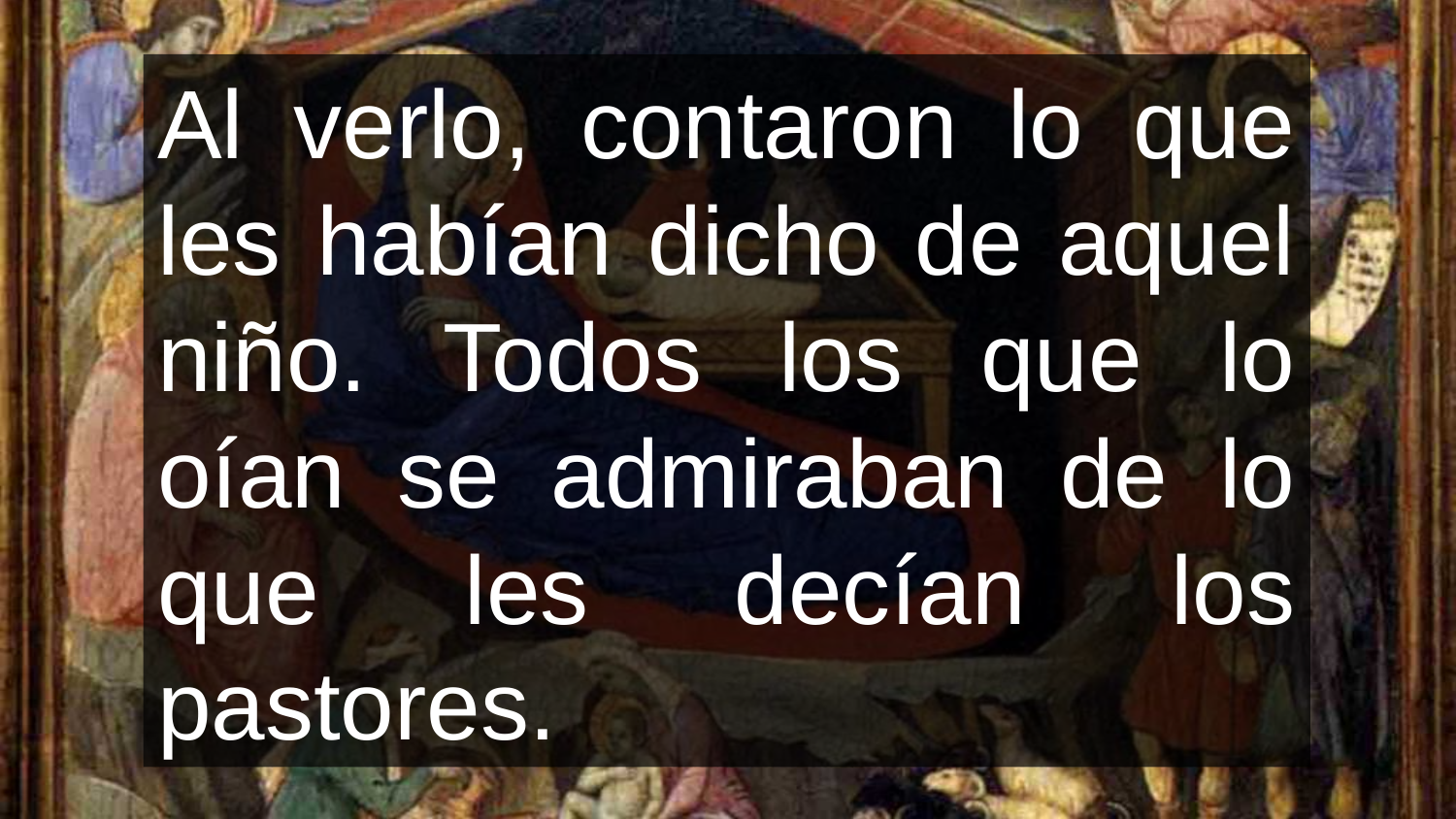

Al verlo, contaron lo que les habían dicho de aquel niño. Todos los que lo oían se admiraban de lo que les decían los pastores.